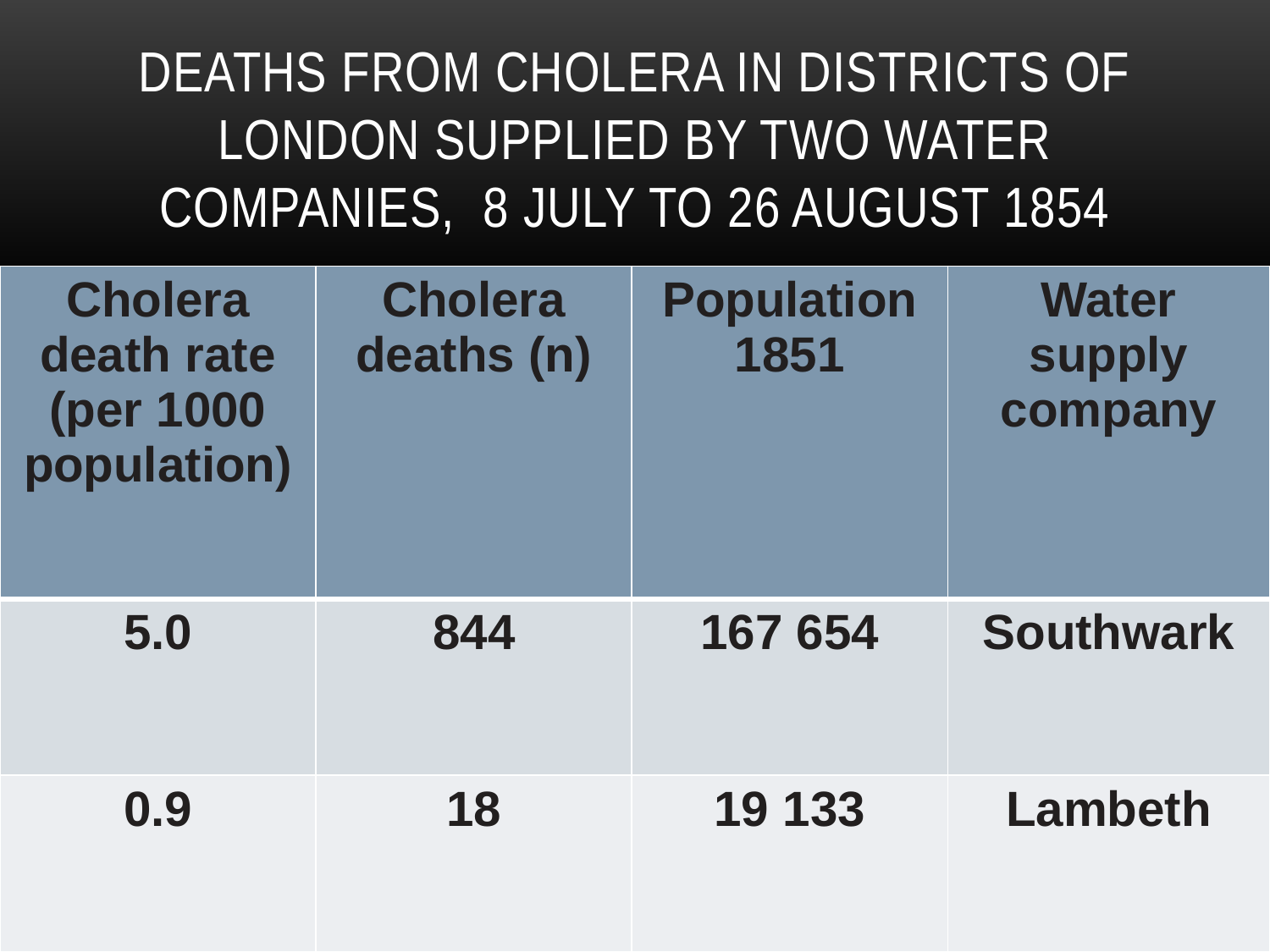

# Deaths from cholera in districts of London supplied by two water companies,  8 July to 26 August 1854
| Cholera death rate (per 1000 population) | Cholera deaths (n) | Population 1851 | Water supply company |
| --- | --- | --- | --- |
| 5.0 | 844 | 167 654 | Southwark |
| 0.9 | 18 | 19 133 | Lambeth |